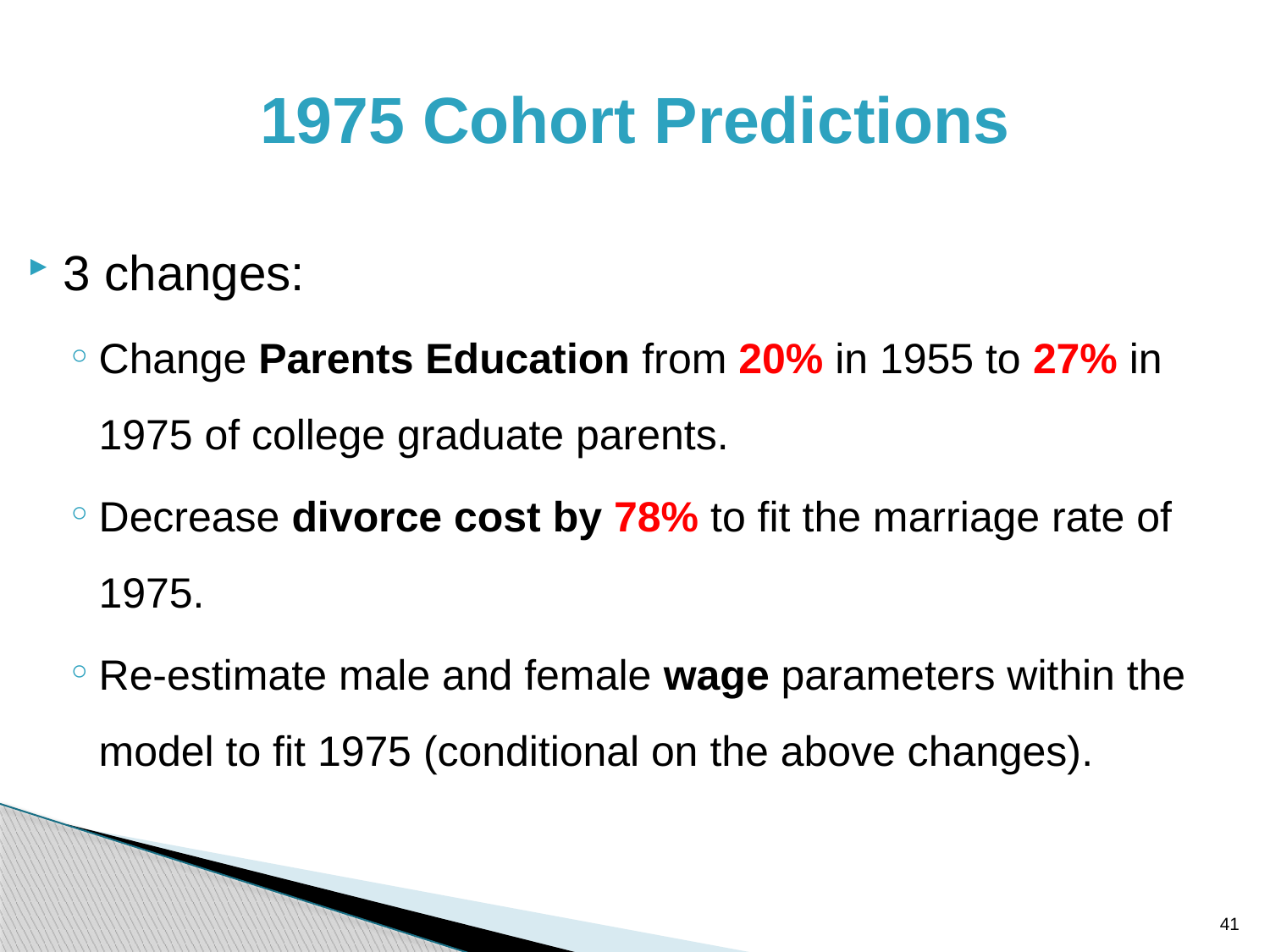

# 1975 Cohort Predictions
3 changes:
Change Parents Education from 20% in 1955 to 27% in 1975 of college graduate parents.
Decrease divorce cost by 78% to fit the marriage rate of 1975.
Re-estimate male and female wage parameters within the model to fit 1975 (conditional on the above changes).

41